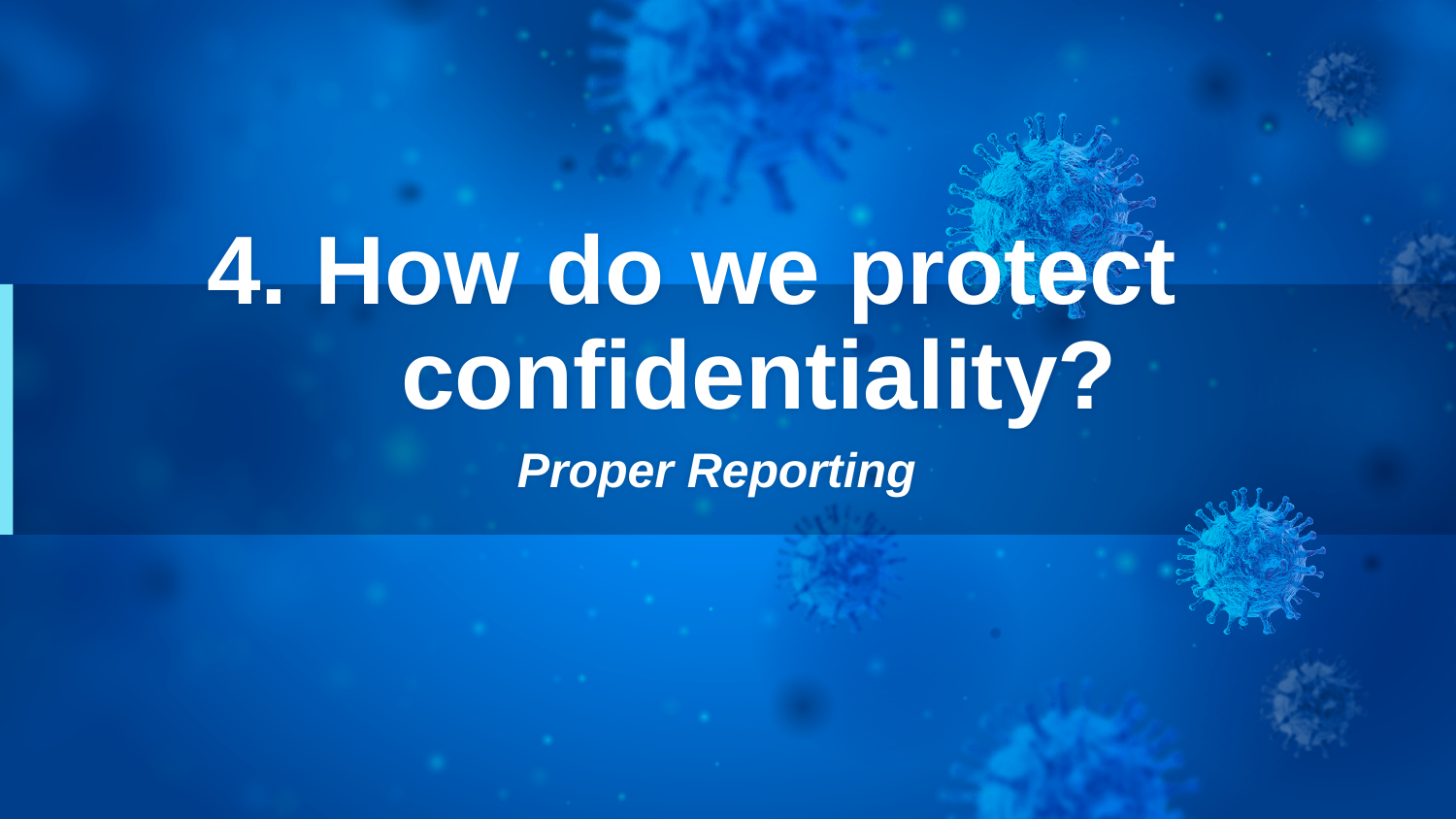

# 4. How do we protect
    confidentiality?
Proper Reporting